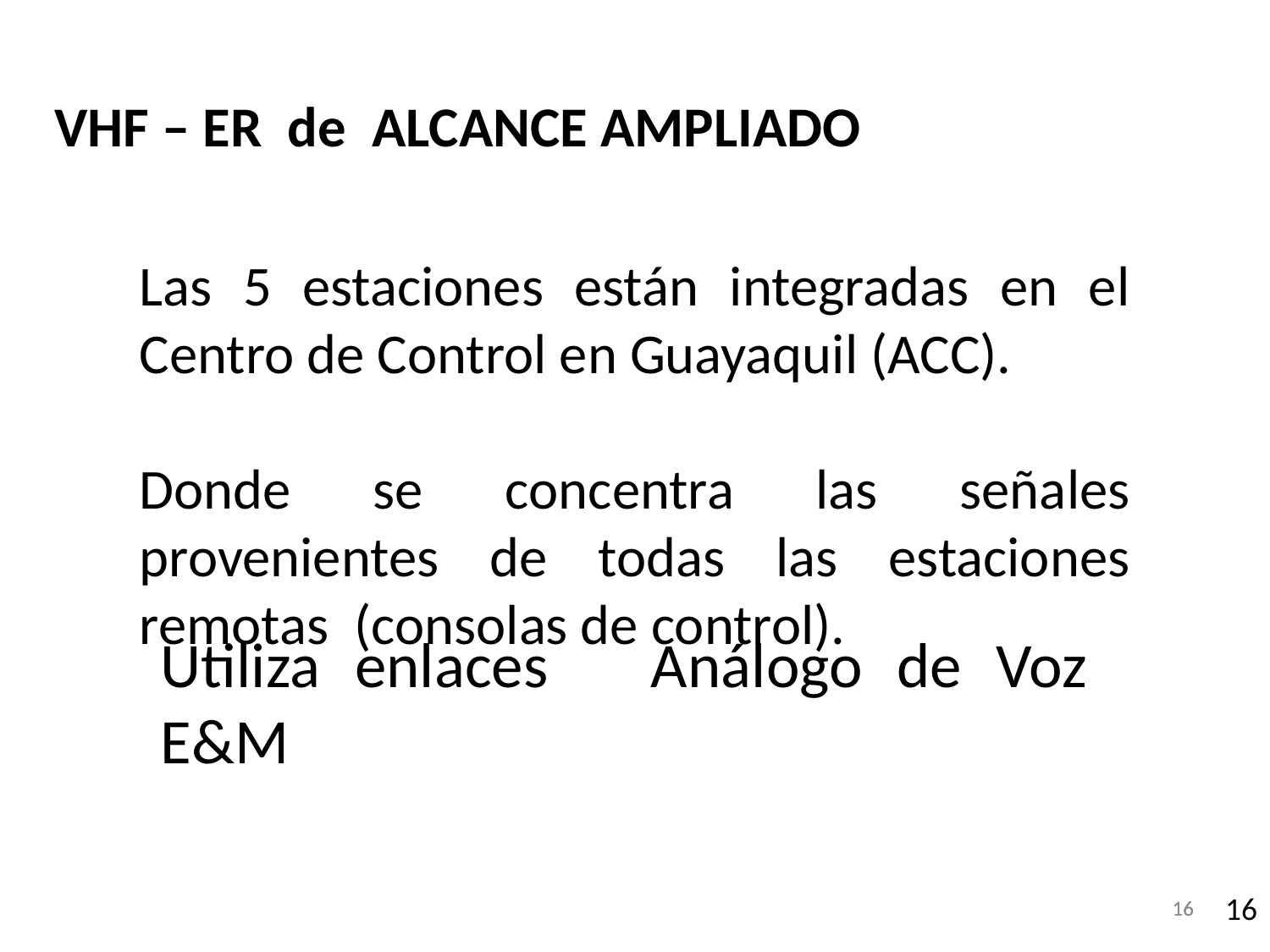

VHF – ER  de  ALCANCE AMPLIADO
Las 5 estaciones están integradas en el Centro de Control en Guayaquil (ACC).

Donde se concentra las señales provenientes de todas las estaciones remotas  (consolas de control).
Utiliza enlaces   Análogo de Voz E&M
16
16
16